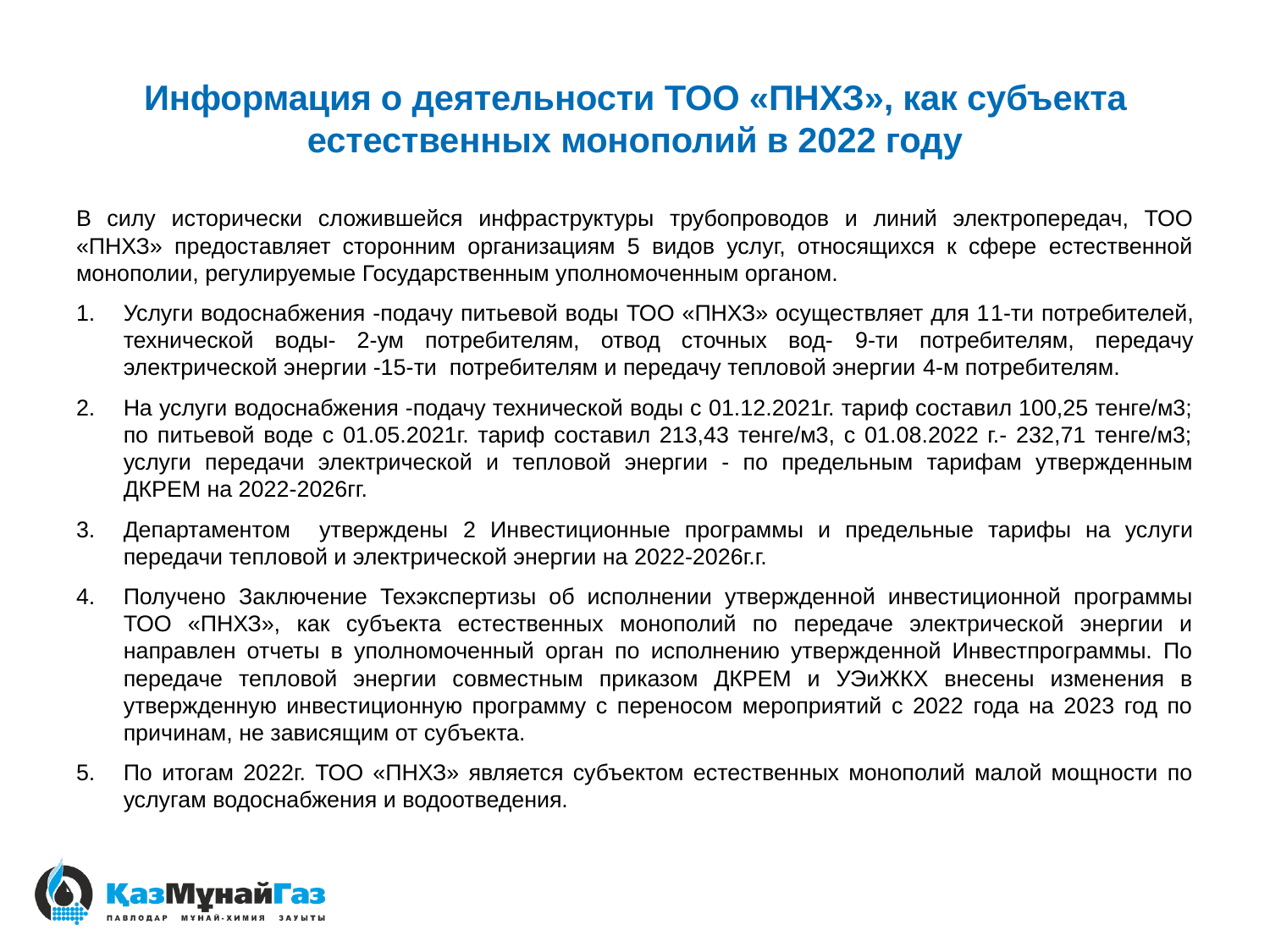

# Информация о деятельности ТОО «ПНХЗ», как субъекта естественных монополий в 2022 году
В силу исторически сложившейся инфраструктуры трубопроводов и линий электропередач, ТОО «ПНХЗ» предоставляет сторонним организациям 5 видов услуг, относящихся к сфере естественной монополии, регулируемые Государственным уполномоченным органом.
Услуги водоснабжения -подачу питьевой воды ТОО «ПНХЗ» осуществляет для 11-ти потребителей, технической воды- 2-ум потребителям, отвод сточных вод- 9-ти потребителям, передачу электрической энергии -15-ти  потребителям и передачу тепловой энергии 4-м потребителям.
На услуги водоснабжения -подачу технической воды с 01.12.2021г. тариф составил 100,25 тенге/м3; по питьевой воде с 01.05.2021г. тариф составил 213,43 тенге/м3, с 01.08.2022 г.- 232,71 тенге/м3; услуги передачи электрической и тепловой энергии - по предельным тарифам утвержденным ДКРЕМ на 2022-2026гг.
Департаментом  утверждены 2 Инвестиционные программы и предельные тарифы на услуги передачи тепловой и электрической энергии на 2022-2026г.г.
Получено Заключение Техэкспертизы об исполнении утвержденной инвестиционной программы ТОО «ПНХЗ», как субъекта естественных монополий по передаче электрической энергии и направлен отчеты в уполномоченный орган по исполнению утвержденной Инвестпрограммы. По передаче тепловой энергии совместным приказом ДКРЕМ и УЭиЖКХ внесены изменения в утвержденную инвестиционную программу с переносом мероприятий с 2022 года на 2023 год по причинам, не зависящим от субъекта.
По итогам 2022г. ТОО «ПНХЗ» является субъектом естественных монополий малой мощности по услугам водоснабжения и водоотведения.